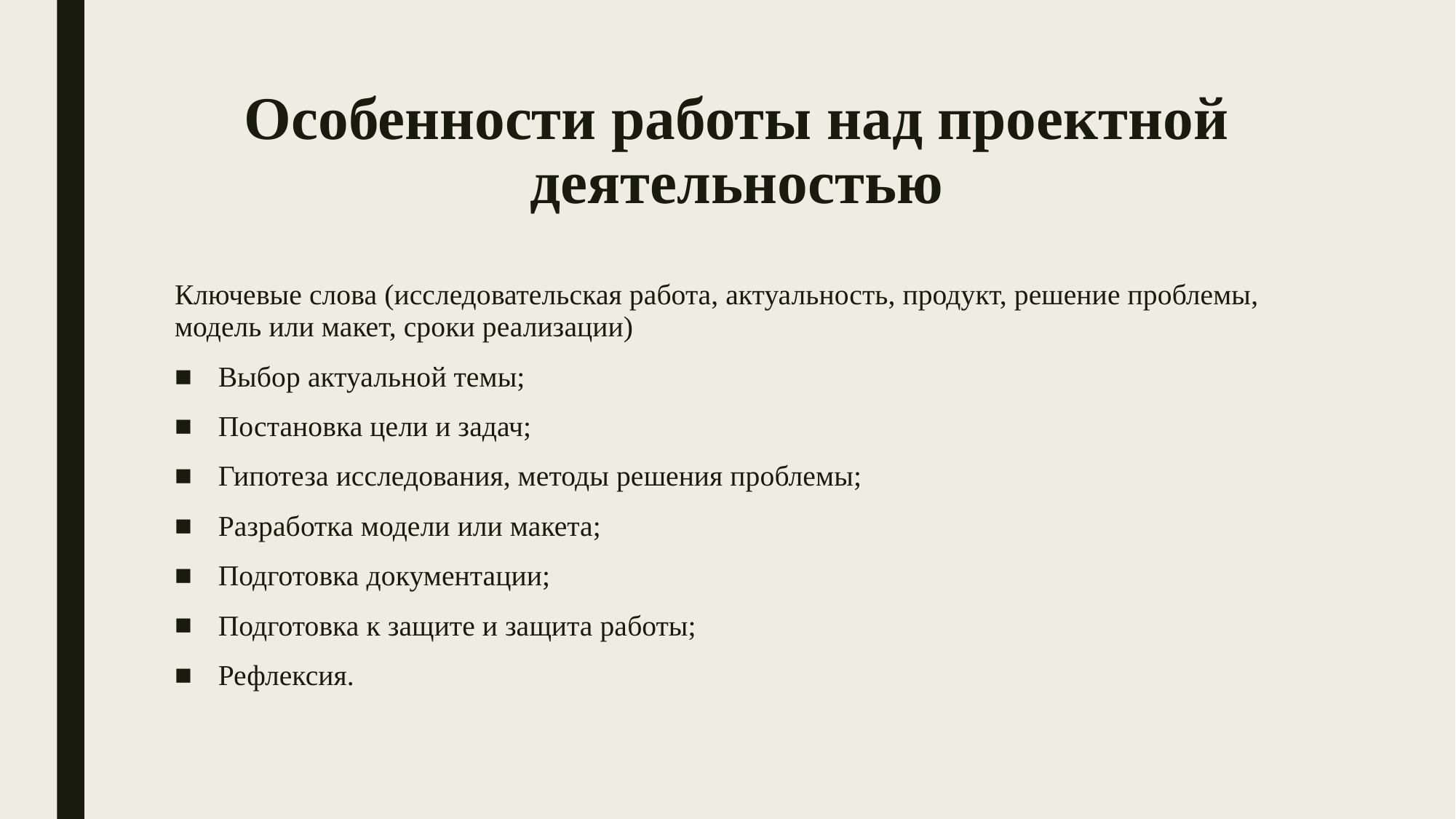

# Особенности работы над проектной деятельностью
Ключевые слова (исследовательская работа, актуальность, продукт, решение проблемы, модель или макет, сроки реализации)
Выбор актуальной темы;
Постановка цели и задач;
Гипотеза исследования, методы решения проблемы;
Разработка модели или макета;
Подготовка документации;
Подготовка к защите и защита работы;
Рефлексия.